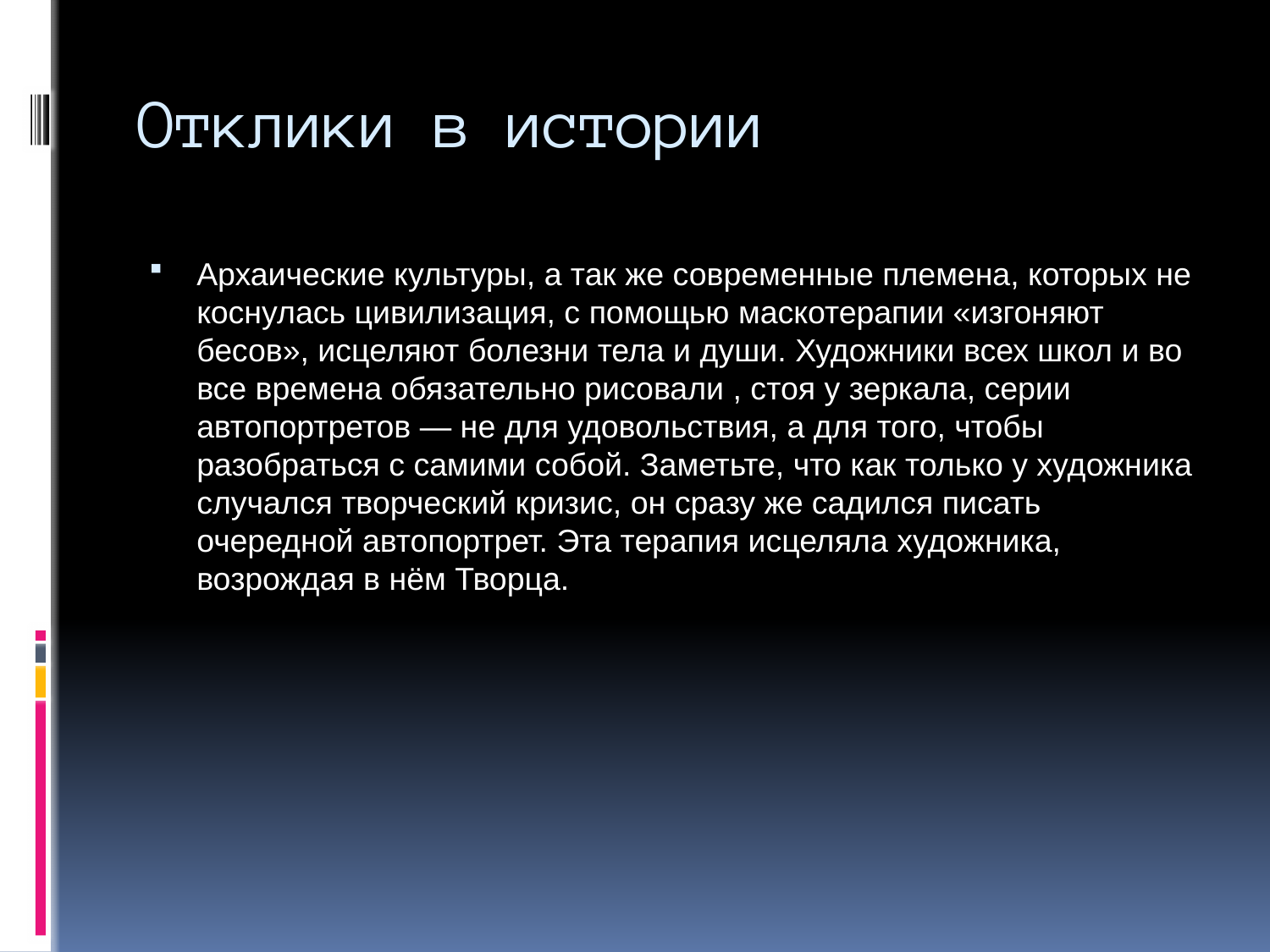

# Отклики в истории
Архаические культуры, а так же современные племена, которых не коснулась цивилизация, с помощью маскотерапии «изгоняют бесов», исцеляют болезни тела и души. Художники всех школ и во все времена обязательно рисовали , стоя у зеркала, серии автопортретов — не для удовольствия, а для того, чтобы разобраться с самими собой. Заметьте, что как только у художника случался творческий кризис, он сразу же садился писать очередной автопортрет. Эта терапия исцеляла художника, возрождая в нём Творца.